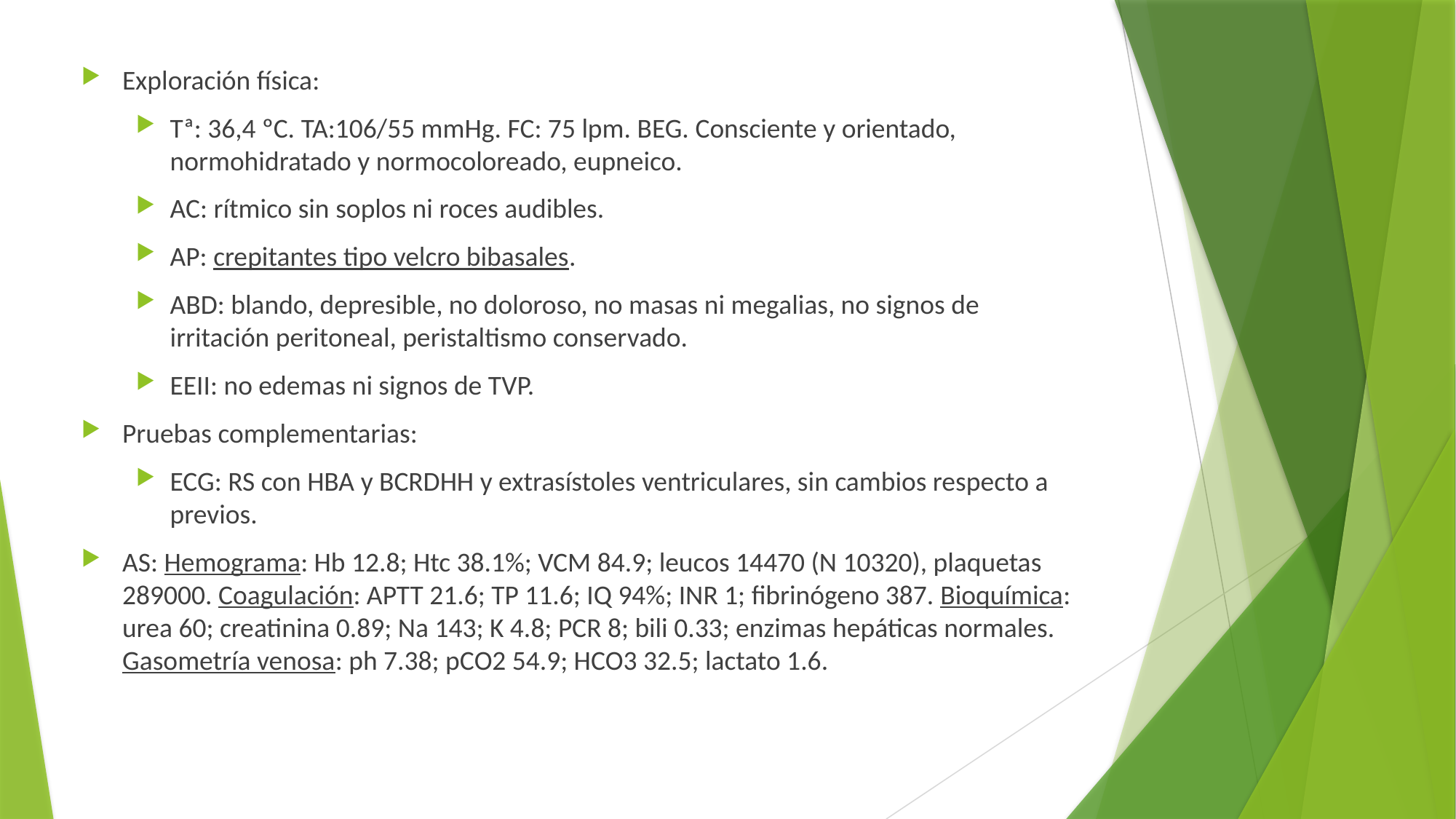

Exploración física:
Tª: 36,4 ºC. TA:106/55 mmHg. FC: 75 lpm. BEG. Consciente y orientado, normohidratado y normocoloreado, eupneico.
AC: rítmico sin soplos ni roces audibles.
AP: crepitantes tipo velcro bibasales.
ABD: blando, depresible, no doloroso, no masas ni megalias, no signos de irritación peritoneal, peristaltismo conservado.
EEII: no edemas ni signos de TVP.
Pruebas complementarias:
ECG: RS con HBA y BCRDHH y extrasístoles ventriculares, sin cambios respecto a previos.
AS: Hemograma: Hb 12.8; Htc 38.1%; VCM 84.9; leucos 14470 (N 10320), plaquetas 289000. Coagulación: APTT 21.6; TP 11.6; IQ 94%; INR 1; fibrinógeno 387. Bioquímica: urea 60; creatinina 0.89; Na 143; K 4.8; PCR 8; bili 0.33; enzimas hepáticas normales. Gasometría venosa: ph 7.38; pCO2 54.9; HCO3 32.5; lactato 1.6.